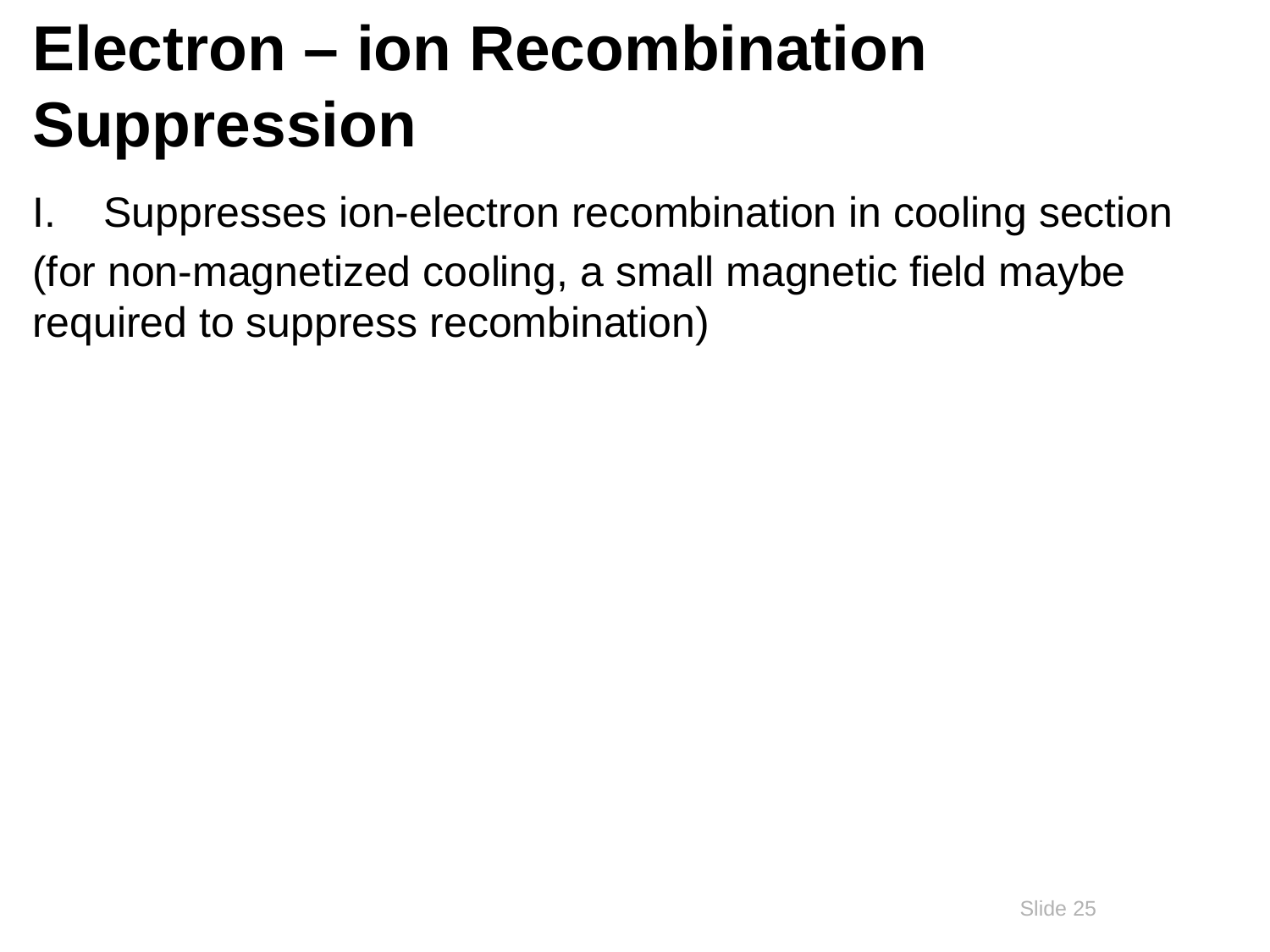

# Electron – ion Recombination Suppression
Suppresses ion-electron recombination in cooling section
(for non-magnetized cooling, a small magnetic field maybe required to suppress recombination)
Slide 25